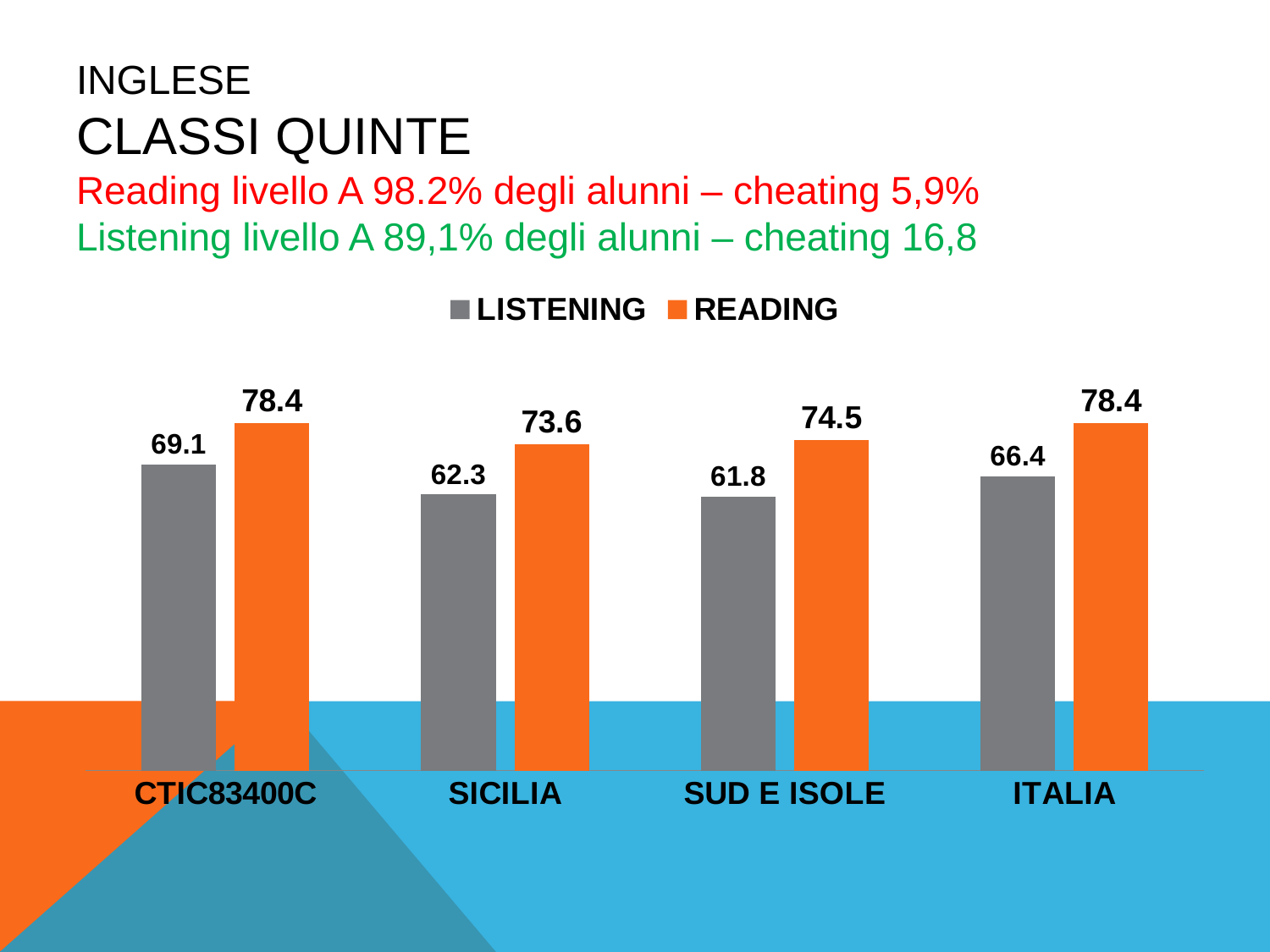

# INGLESE classi QUINTE Reading livello A 98.2% degli alunni – cheating 5,9% Listening livello A 89,1% degli alunni – cheating 16,8

### Chart

| Category | LISTENING | READING |
|---|---|---|
| CTIC83400C | 69.1 | 78.4 |
| SICILIA | 62.3 | 73.6 |
| SUD E ISOLE | 61.8 | 74.5 |
| ITALIA | 66.4 | 78.4 |